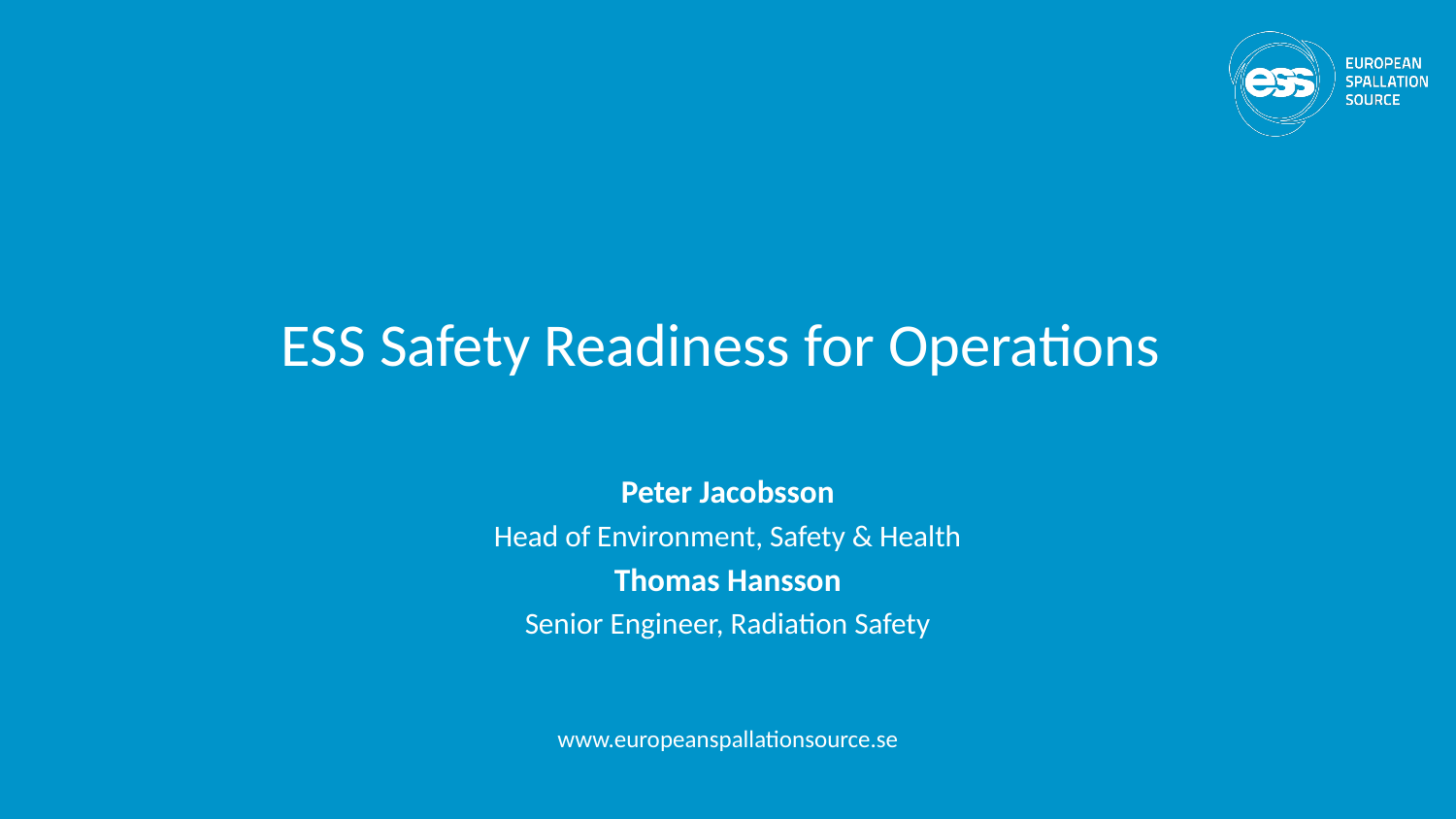

# ESS Safety Readiness for Operations
Peter Jacobsson
Head of Environment, Safety & Health
Thomas Hansson
Senior Engineer, Radiation Safety

www.europeanspallationsource.se